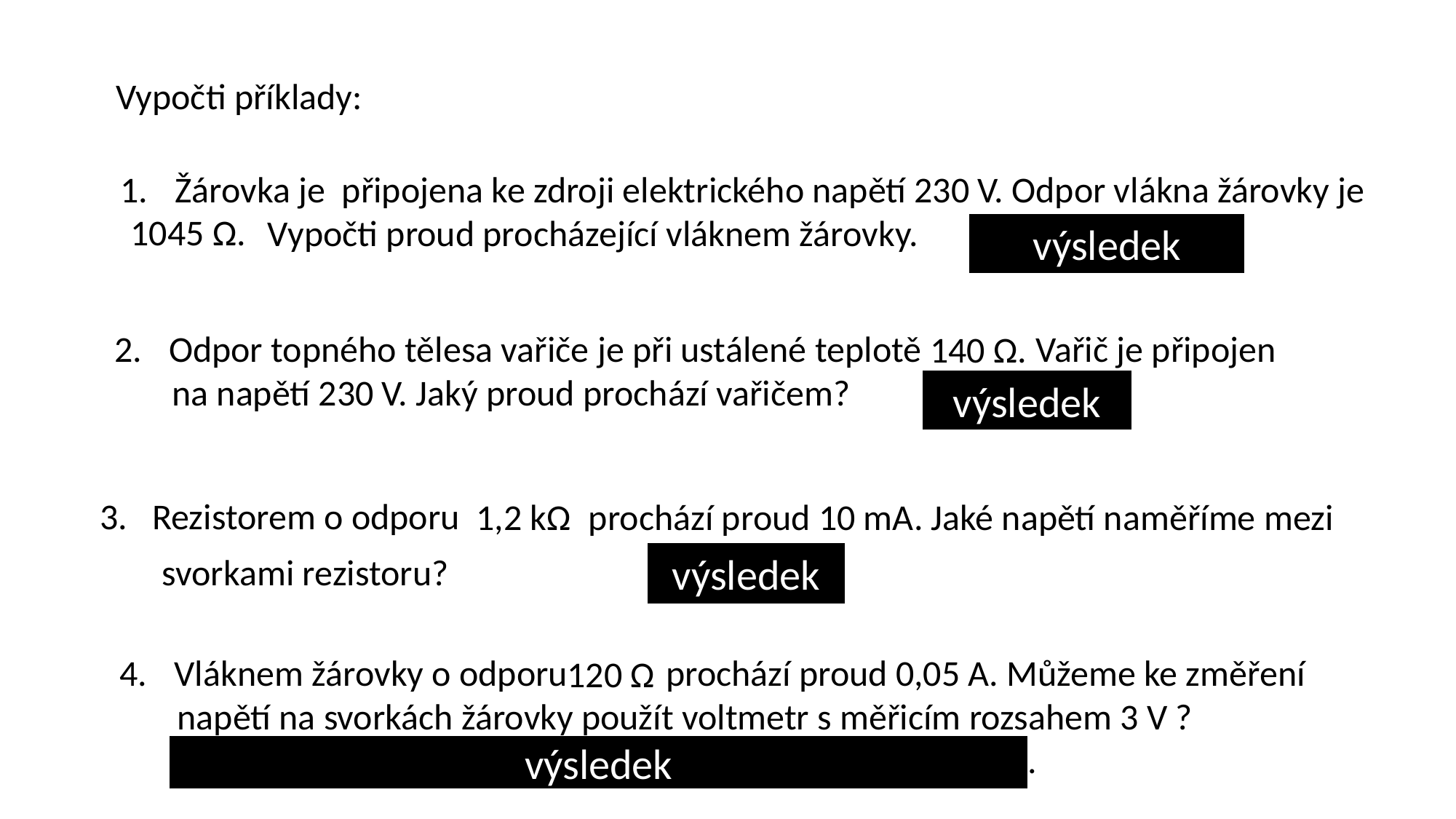

Vypočti příklady:
Žárovka je  připojena ke zdroji elektrického napětí 230 V. Odpor vlákna žárovky je
                  Vypočti proud procházející vláknem žárovky.       I = 0,22 A
1045 Ω.
výsledek
Odpor topného tělesa vařiče je při ustálené teplotě              Vařič je připojen
       na napětí 230 V. Jaký proud prochází vařičem?           I = 1,64 A
140 Ω.
výsledek
3.   Rezistorem o odporu
1,2 kΩ
prochází proud 10 mA. Jaké napětí naměříme mezi

výsledek
120 V
svorkami rezistoru?
Vláknem žárovky o odporu            prochází proud 0,05 A. Můžeme ke změření
       napětí na svorkách žárovky použít voltmetr s měřicím rozsahem 3 V ?
       Nemůžeme, protože napětí je 6 V. Voltmetr by se poškodil.
120 Ω
výsledek